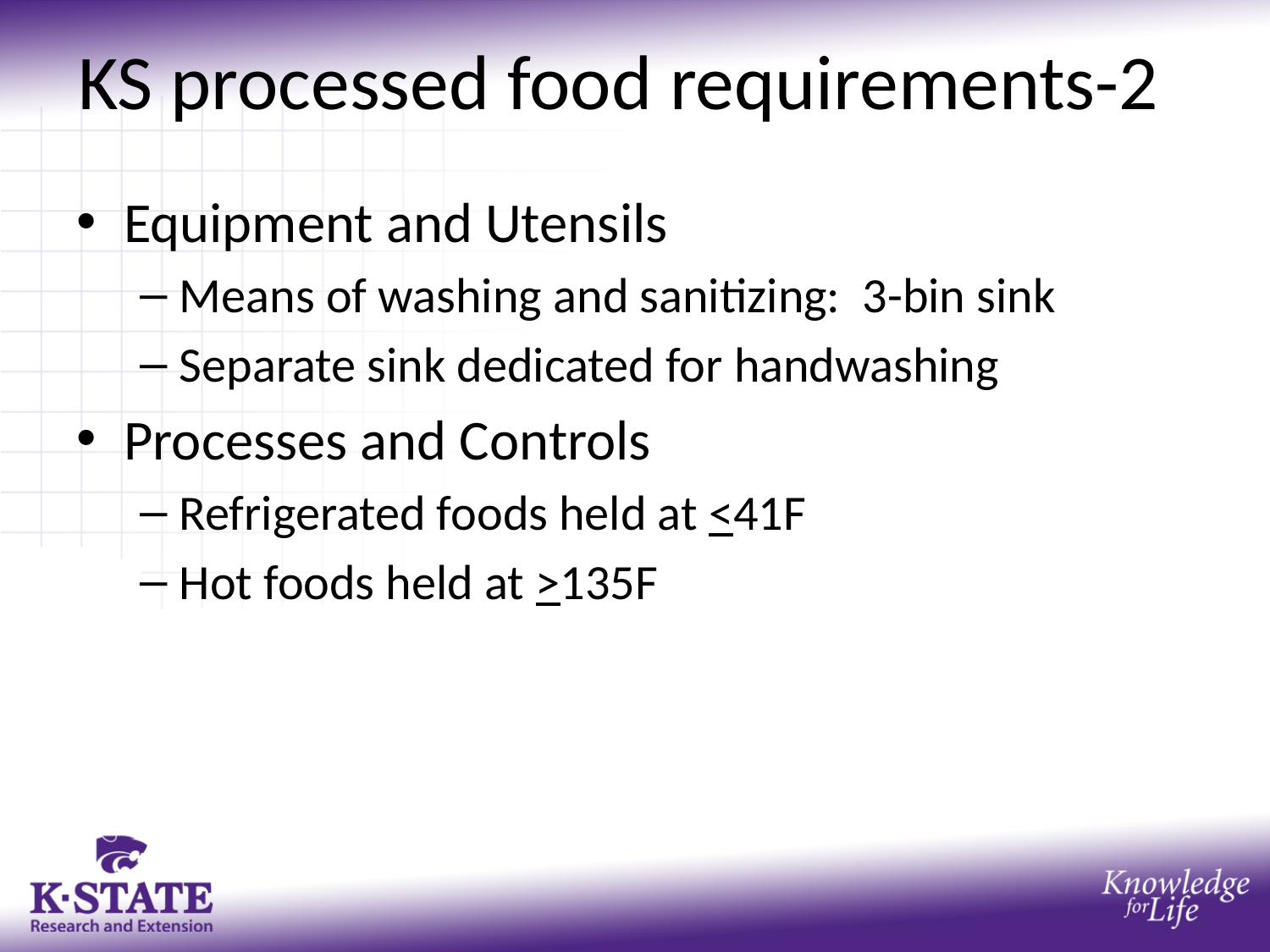

# KS processed food requirements-2
Equipment and Utensils
Means of washing and sanitizing:  3-bin sink
Separate sink dedicated for handwashing
Processes and Controls
Refrigerated foods held at <41F
Hot foods held at >135F